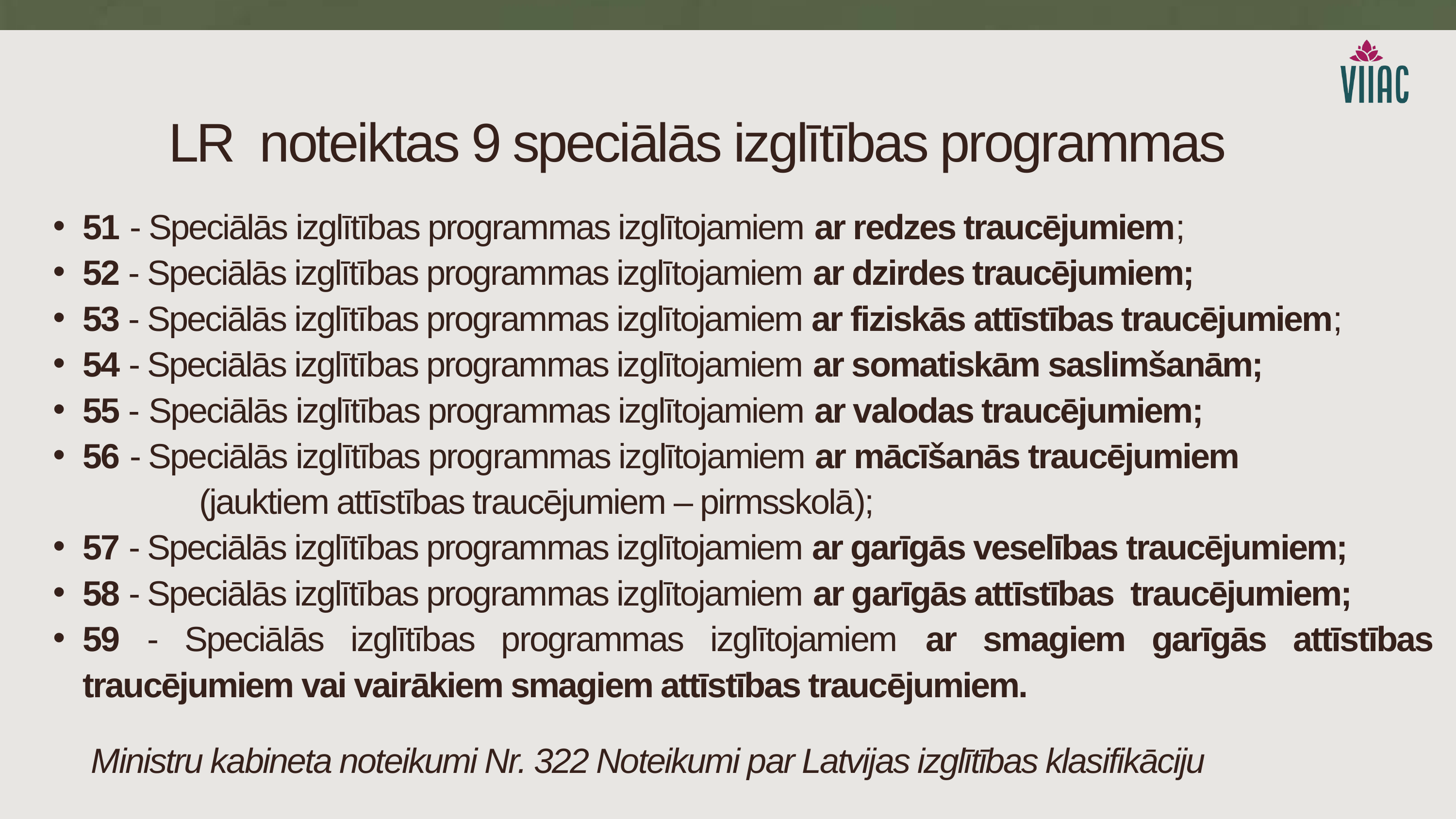

LR  noteiktas 9 speciālās izglītības programmas

51 - Speciālās izglītības programmas izglītojamiem ar redzes traucējumiem;
52 - Speciālās izglītības programmas izglītojamiem ar dzirdes traucējumiem;
53 - Speciālās izglītības programmas izglītojamiem ar fiziskās attīstības traucējumiem;
54 - Speciālās izglītības programmas izglītojamiem ar somatiskām saslimšanām;
55 - Speciālās izglītības programmas izglītojamiem ar valodas traucējumiem;
56 - Speciālās izglītības programmas izglītojamiem ar mācīšanās traucējumiem
                     (jauktiem attīstības traucējumiem – pirmsskolā);
57 - Speciālās izglītības programmas izglītojamiem ar garīgās veselības traucējumiem;
58 - Speciālās izglītības programmas izglītojamiem ar garīgās attīstības  traucējumiem;
59 - Speciālās izglītības programmas izglītojamiem ar smagiem garīgās attīstības traucējumiem vai vairākiem smagiem attīstības traucējumiem.

        Ministru kabineta noteikumi Nr. 322 Noteikumi par Latvijas izglītības klasifikāciju